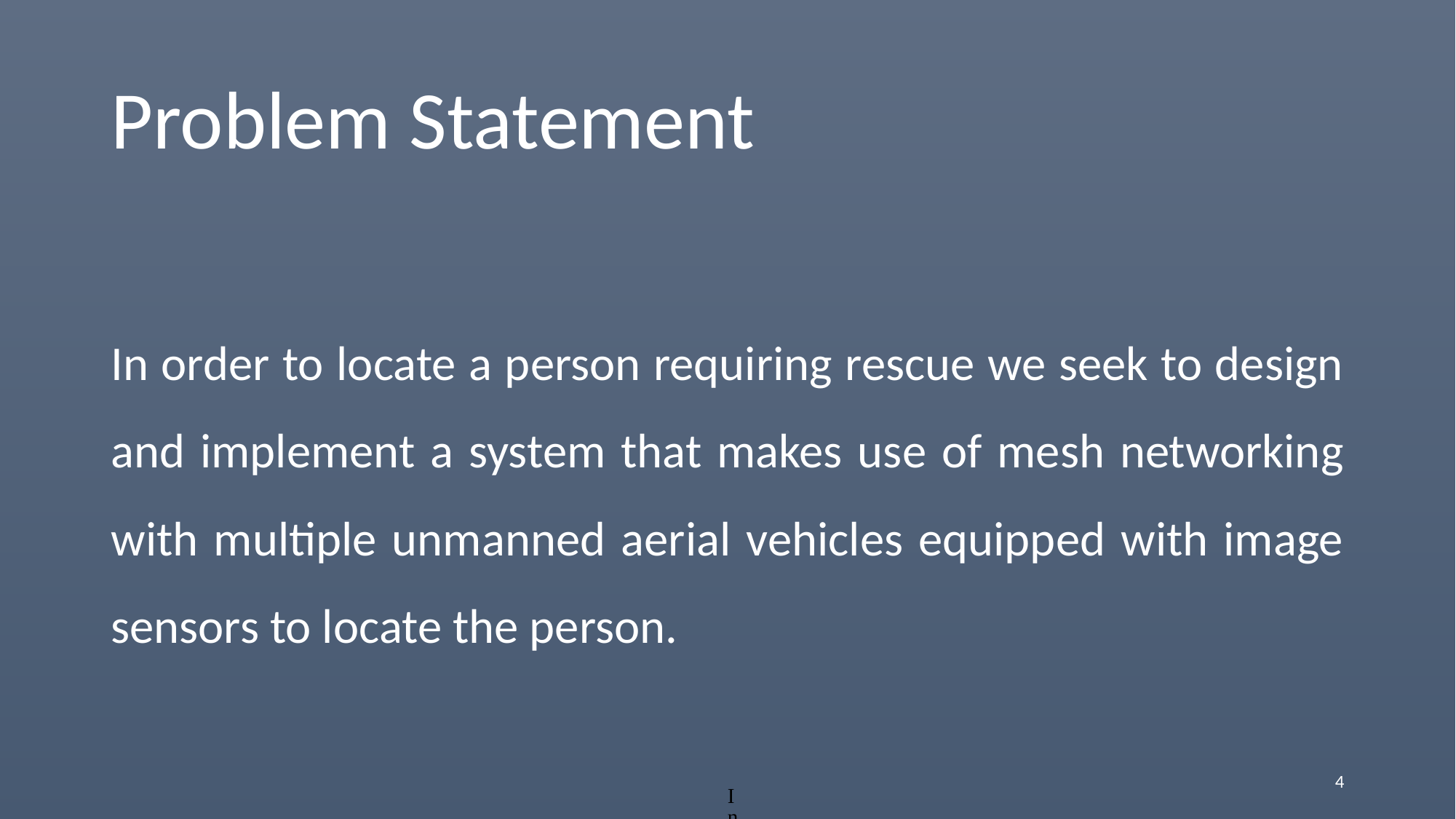

# Problem Statement
In order to locate a person requiring rescue we seek to design and implement a system that makes use of mesh networking with multiple unmanned aerial vehicles equipped with image sensors to locate the person.
4
Introduction